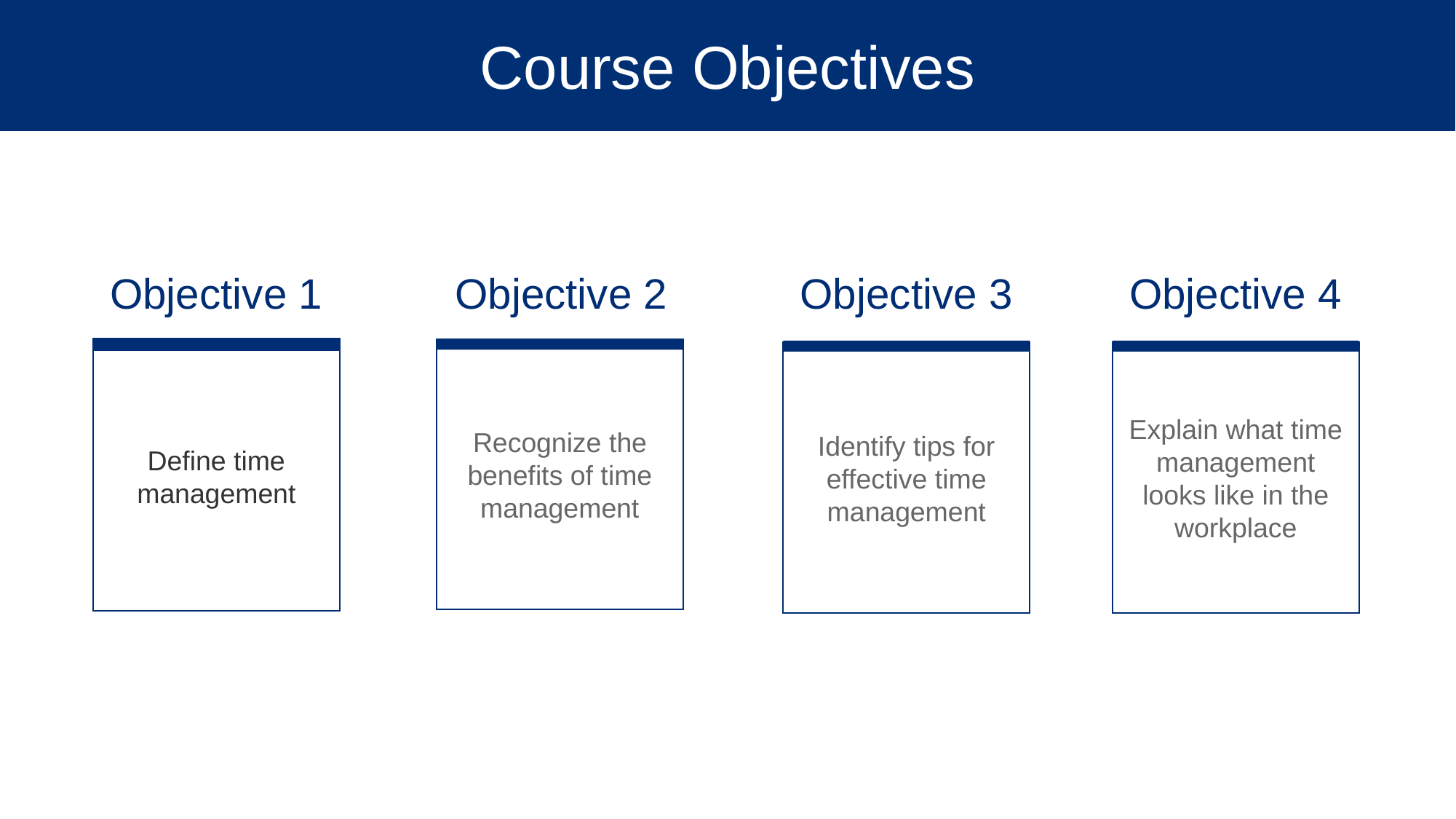

Course Objectives
Objective 1
Objective 4
Objective 2
Objective 3

Recognize the benefits of time management

Define time management

Explain what time management looks like in the workplace
Identify tips for effective time management